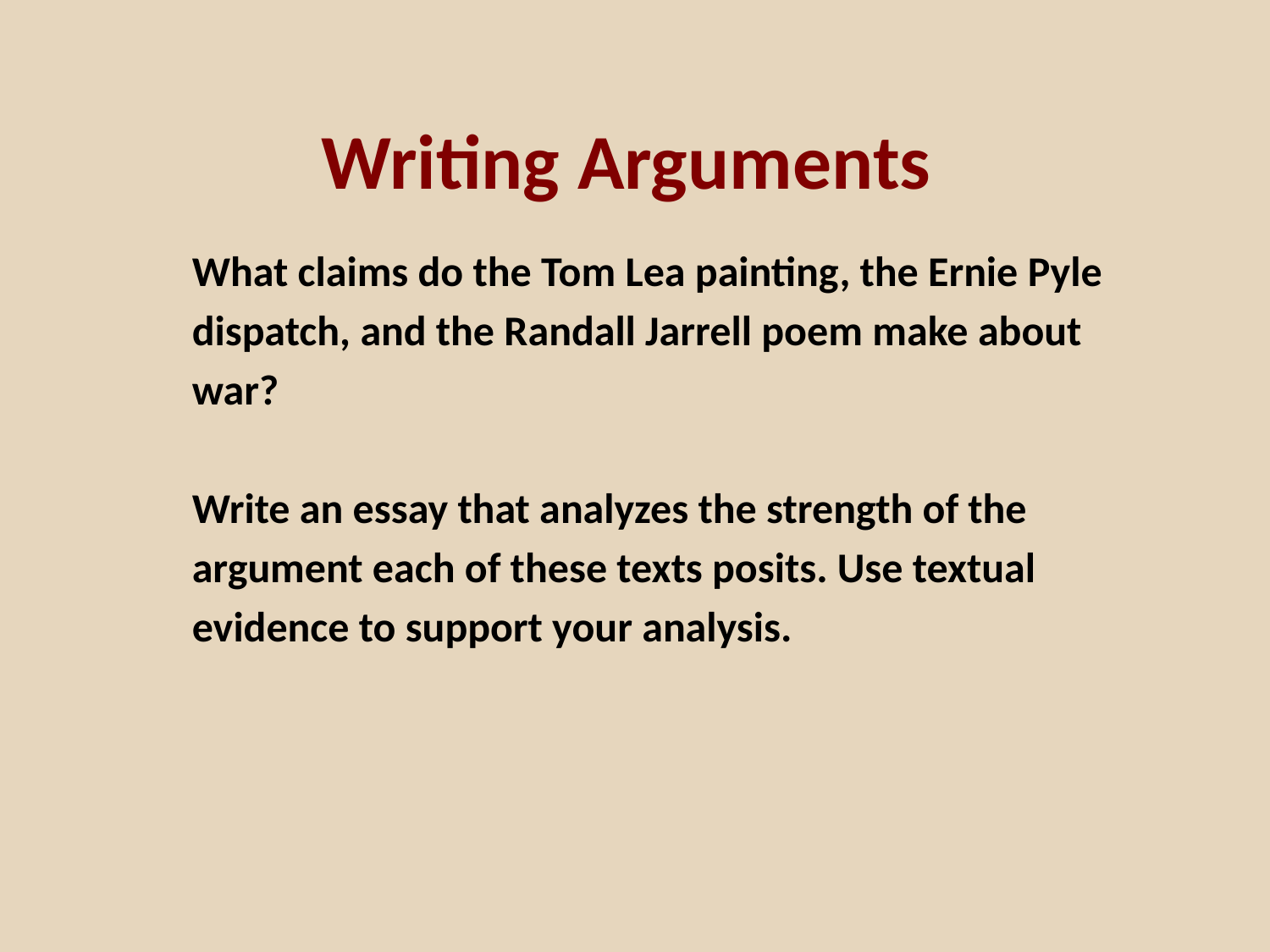

# Writing Arguments
What claims do the Tom Lea painting, the Ernie Pyle
dispatch, and the Randall Jarrell poem make about
war?

Write an essay that analyzes the strength of the
argument each of these texts posits. Use textual
evidence to support your analysis.